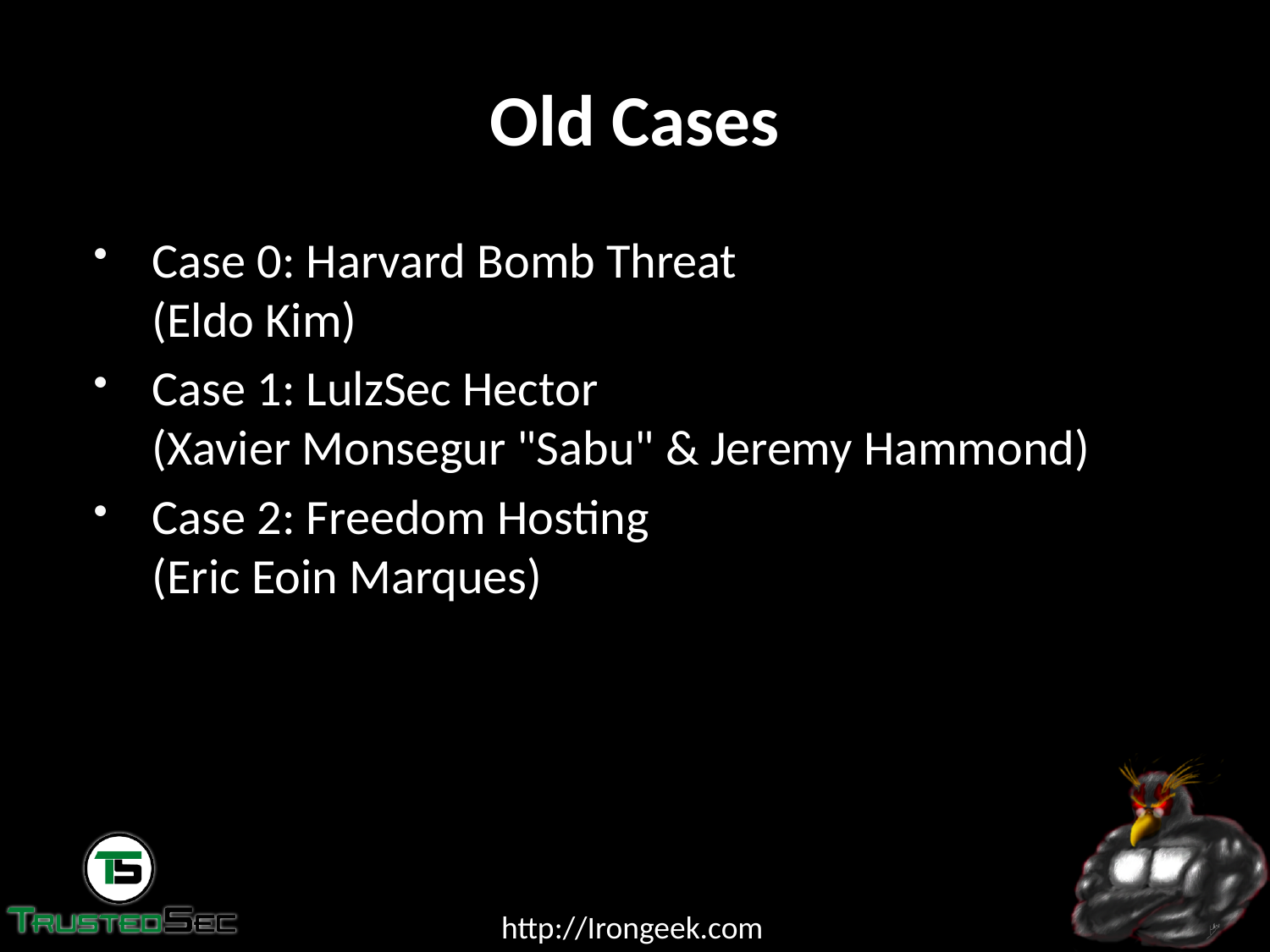

# Old Cases
Case 0: Harvard Bomb Threat
(Eldo Kim)
Case 1: LulzSec Hector
(Xavier Monsegur "Sabu" & Jeremy Hammond)
Case 2: Freedom Hosting
(Eric Eoin Marques)